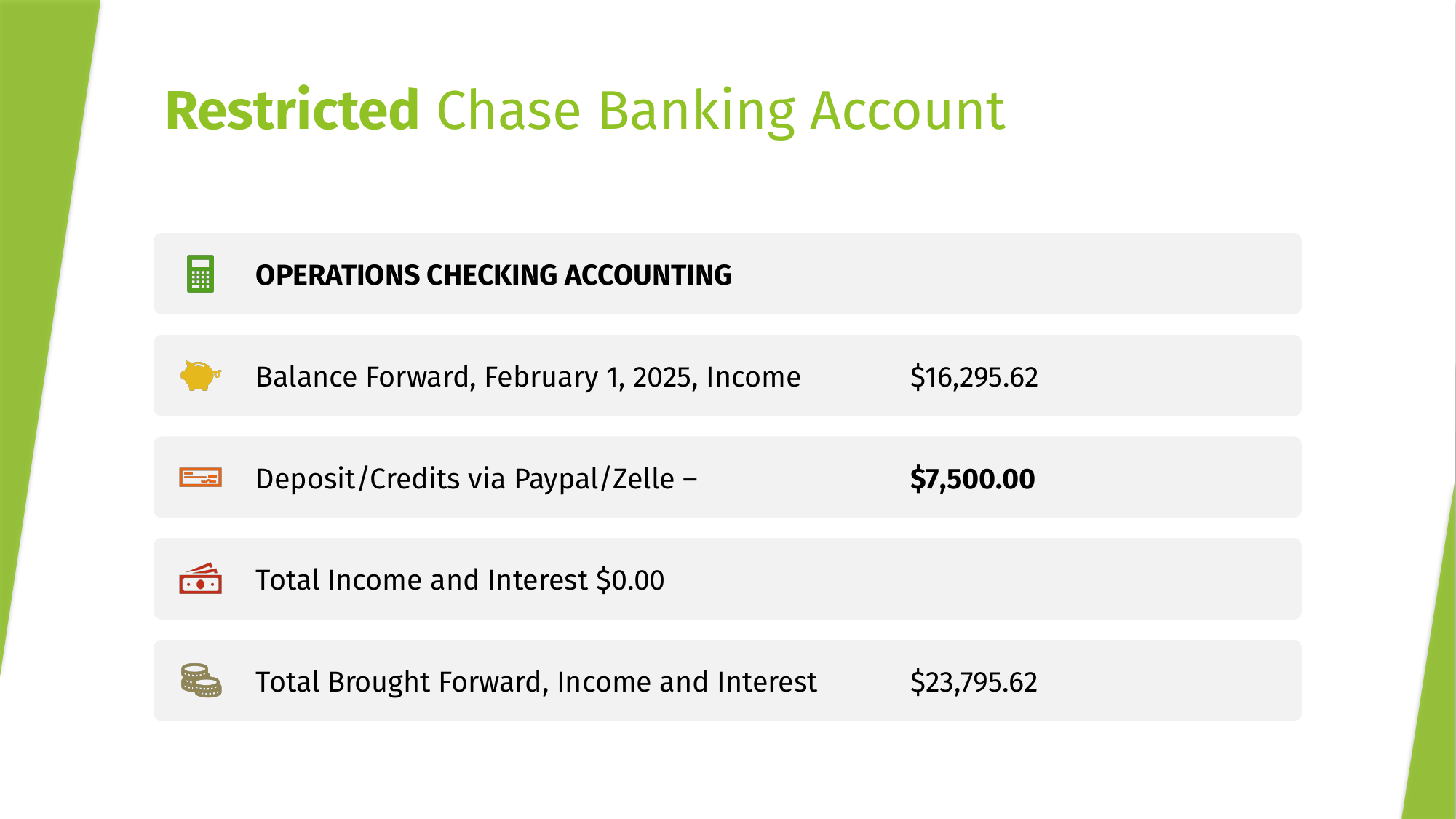

# Restricted Chase Banking Account
OPERATIONS CHECKING ACCOUNTING
Balance Forward, February 1, 2025, Income 	$16,295.62
Deposit/Credits via Paypal/Zelle –		$7,500.00
Total Income and Interest $0.00
Total Brought Forward, Income and Interest 	$23,795.62